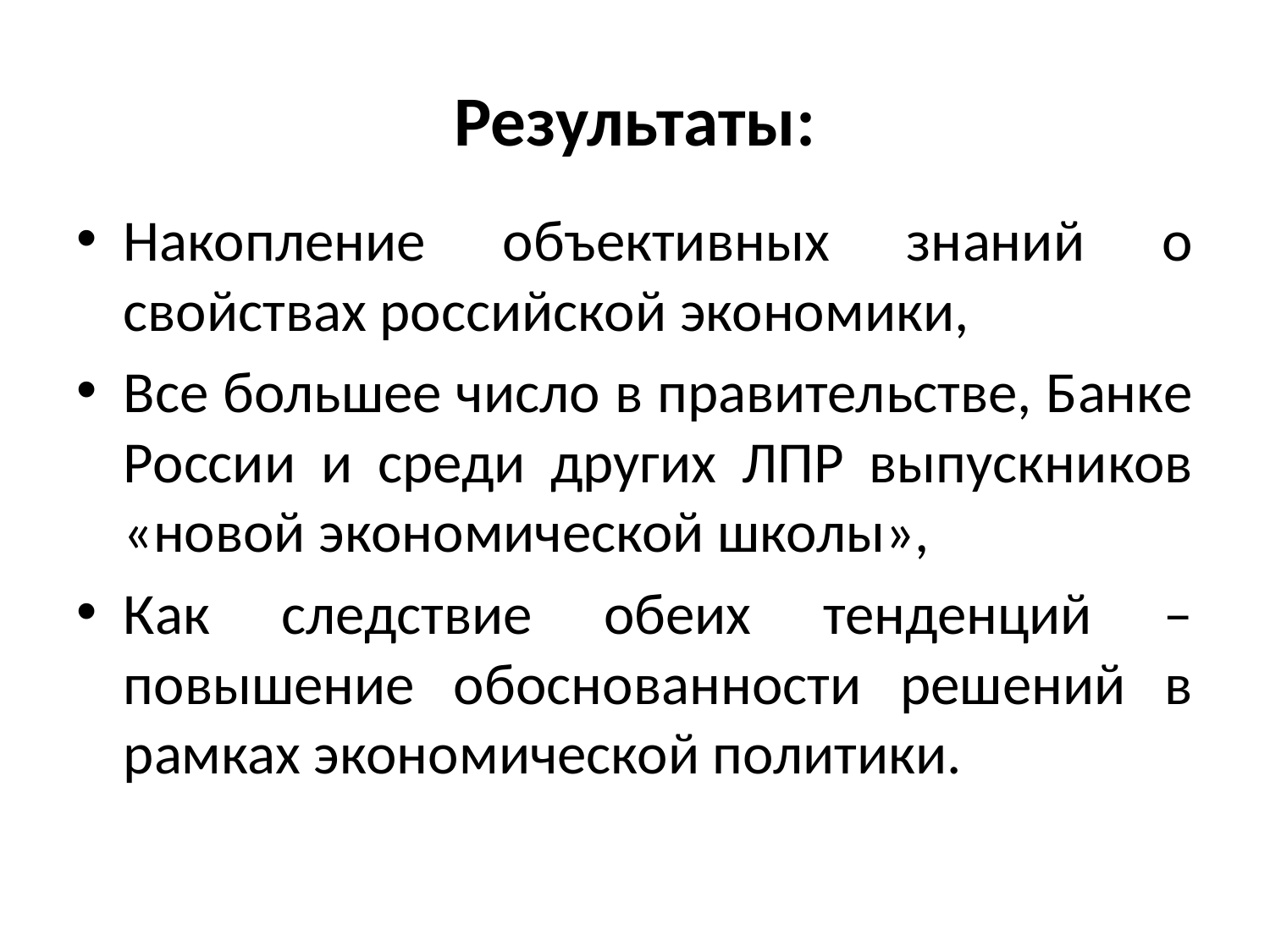

# Результаты:
Накопление объективных знаний о свойствах российской экономики,
Все большее число в правительстве, Банке России и среди других ЛПР выпускников «новой экономической школы»,
Как следствие обеих тенденций – повышение обоснованности решений в рамках экономической политики.